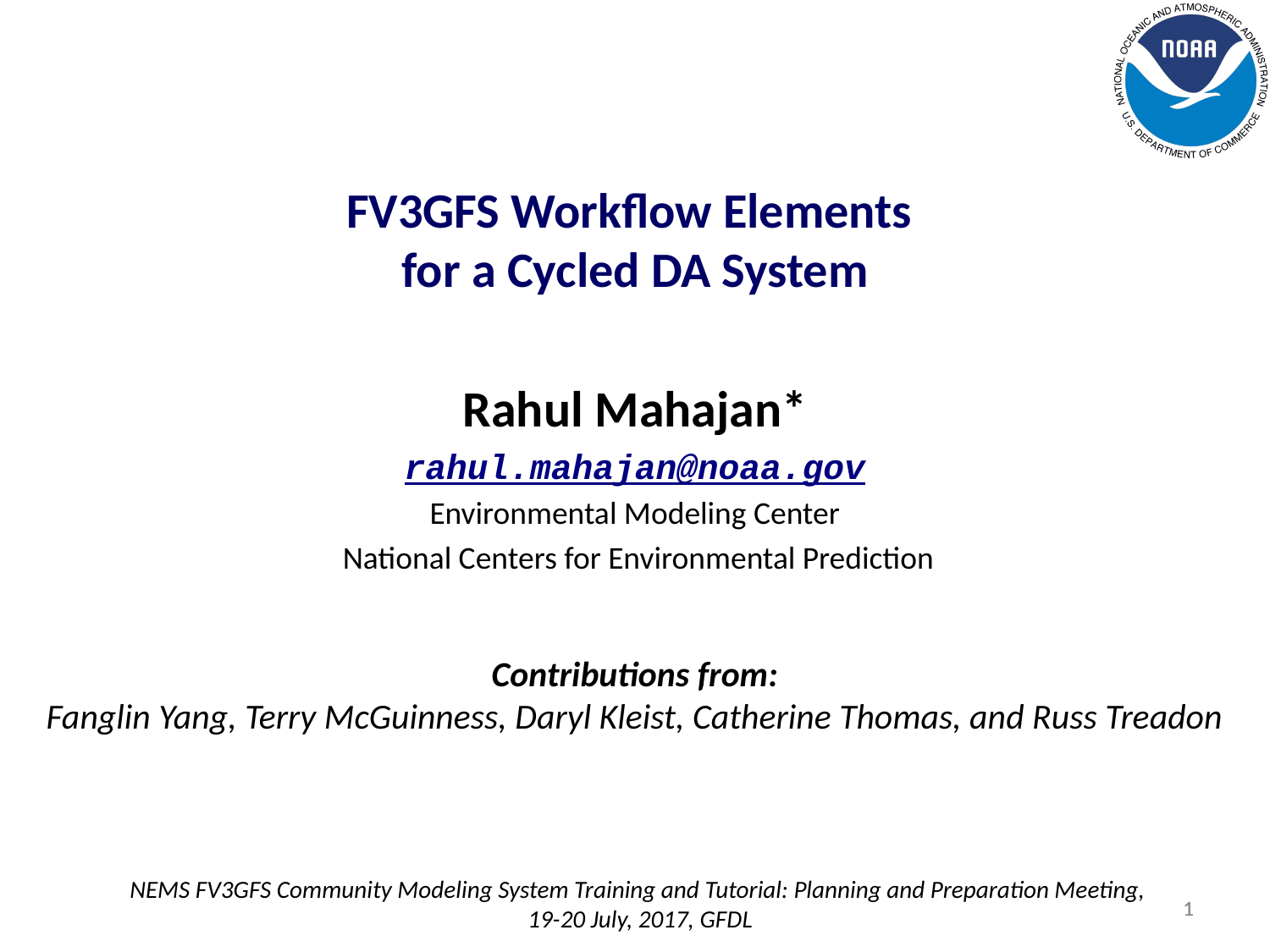

# FV3GFS Workflow Elements for a Cycled DA System
Rahul Mahajan*
rahul.mahajan@noaa.gov
Environmental Modeling Center
 National Centers for Environmental Prediction

Contributions from:
Fanglin Yang, Terry McGuinness, Daryl Kleist, Catherine Thomas, and Russ Treadon
NEMS FV3GFS Community Modeling System Training and Tutorial: Planning and Preparation Meeting,
19-20 July, 2017, GFDL
1
1